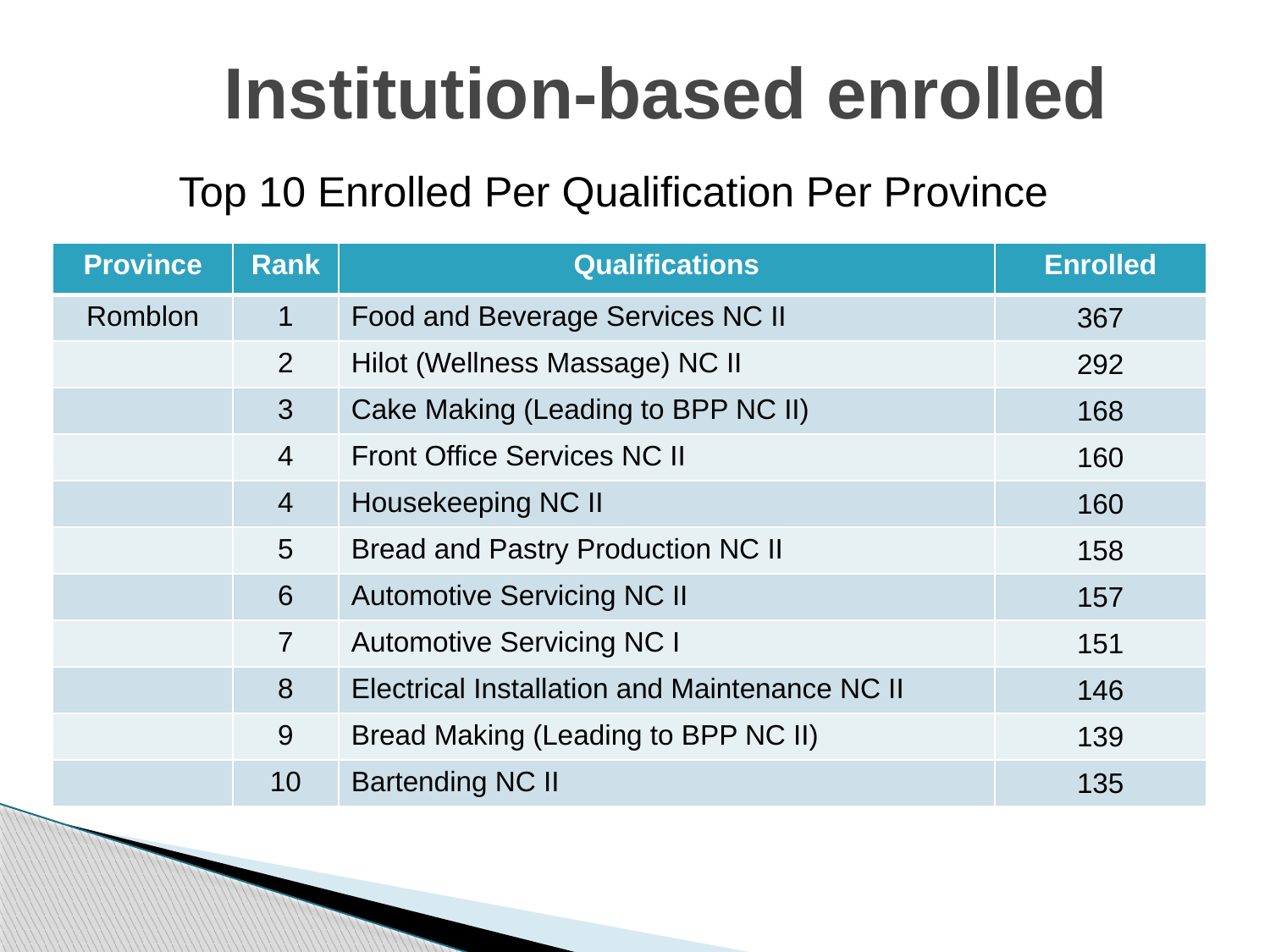

# Institution-based enrolled
Top 10 Enrolled Per Qualification Per Province
| Province | Rank | Qualifications | Enrolled |
| --- | --- | --- | --- |
| Romblon | 1 | Food and Beverage Services NC II | 367 |
|  | 2 | Hilot (Wellness Massage) NC II | 292 |
|  | 3 | Cake Making (Leading to BPP NC II) | 168 |
|  | 4 | Front Office Services NC II | 160 |
|  | 4 | Housekeeping NC II | 160 |
|  | 5 | Bread and Pastry Production NC II | 158 |
|  | 6 | Automotive Servicing NC II | 157 |
|  | 7 | Automotive Servicing NC I | 151 |
|  | 8 | Electrical Installation and Maintenance NC II | 146 |
|  | 9 | Bread Making (Leading to BPP NC II) | 139 |
|  | 10 | Bartending NC II | 135 |